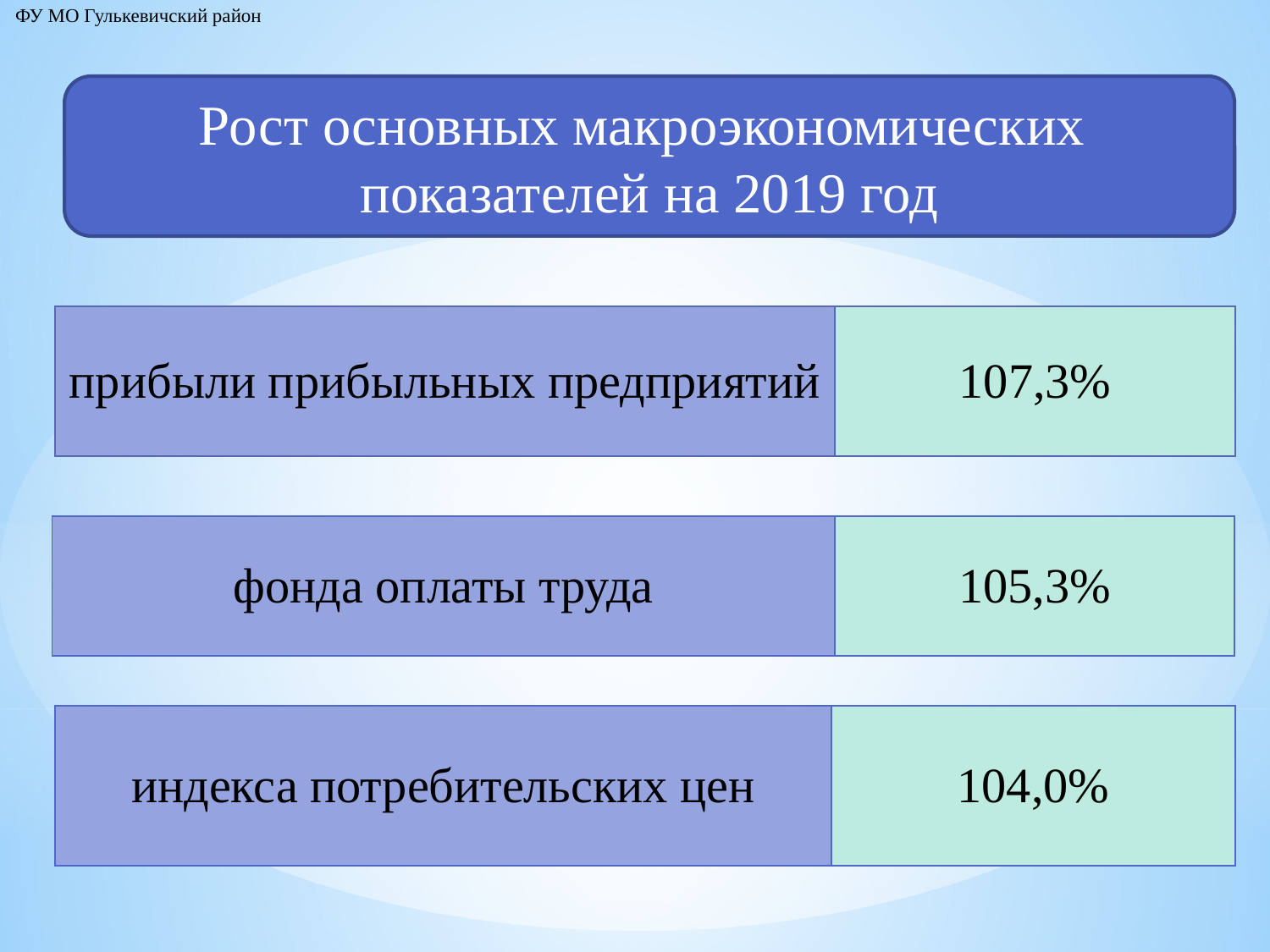

ФУ МО Гулькевичский район
Рост основных макроэкономических
показателей на 2019 год
| прибыли прибыльных предприятий | 107,3% |
| --- | --- |
| фонда оплаты труда | 105,3% |
| --- | --- |
| индекса потребительских цен | 104,0% |
| --- | --- |